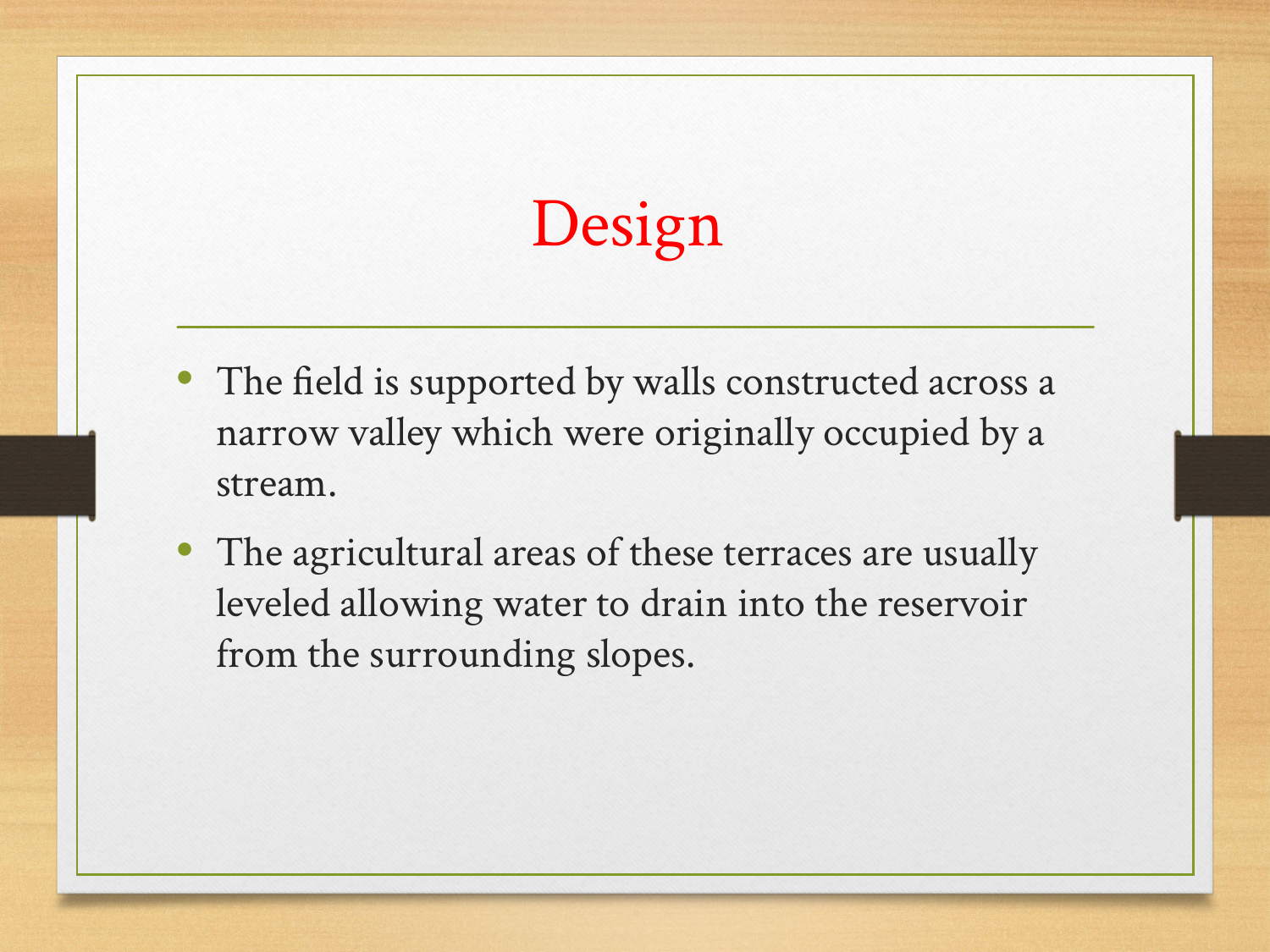

# Design
The field is supported by walls constructed across a narrow valley which were originally occupied by a stream.
The agricultural areas of these terraces are usually leveled allowing water to drain into the reservoir from the surrounding slopes.